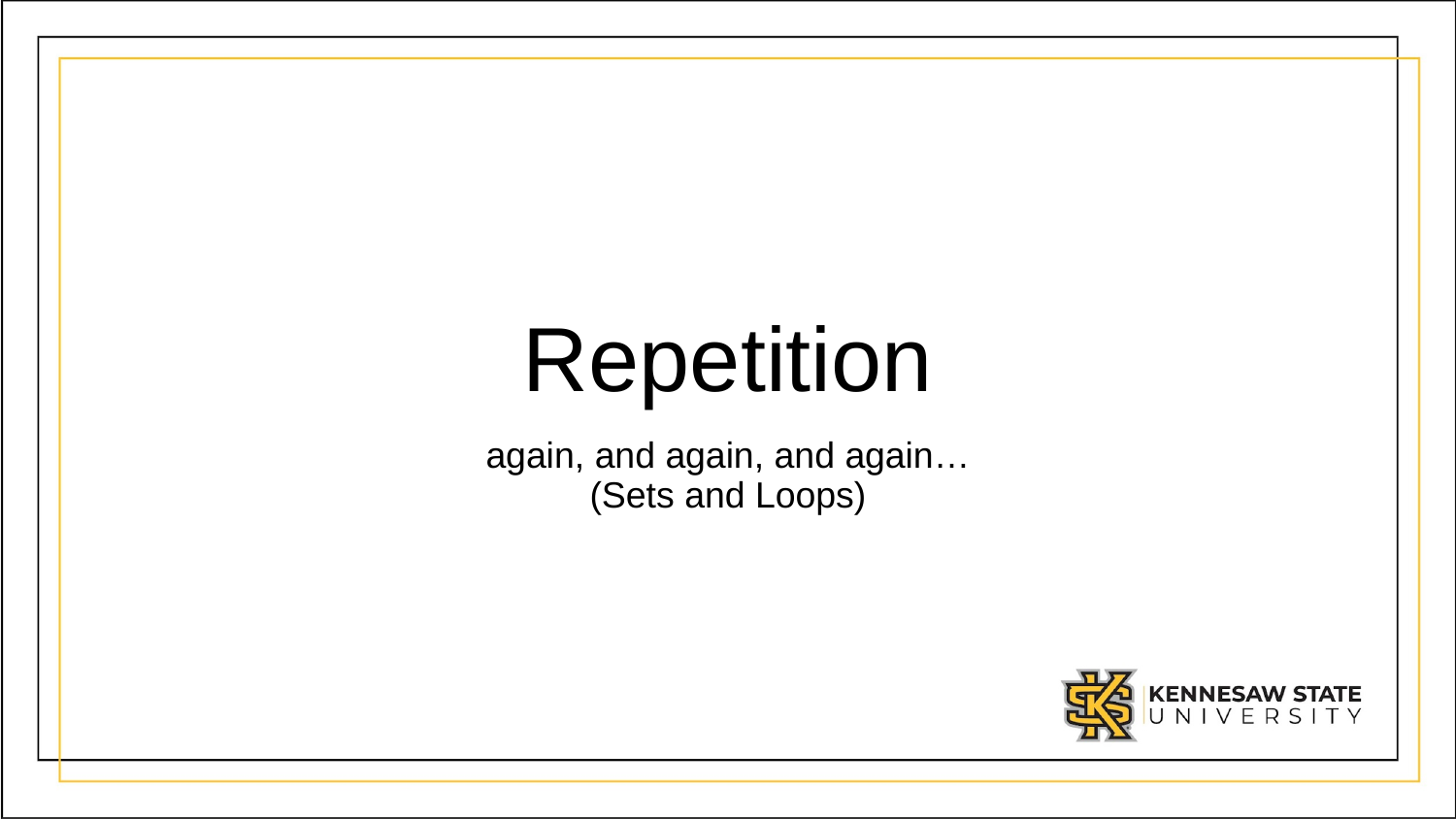

# Repetition
again, and again, and again…
(Sets and Loops)